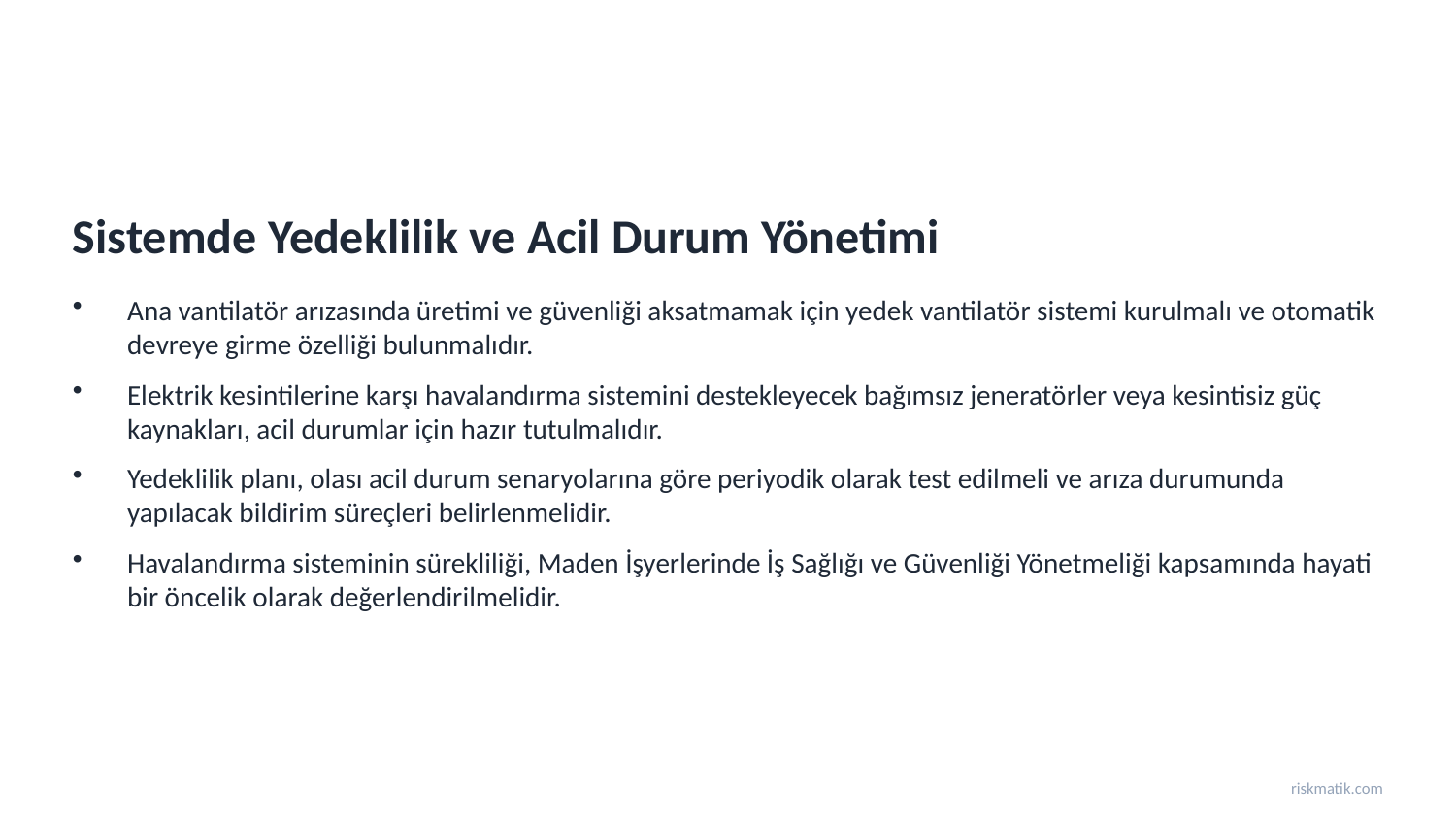

Sistemde Yedeklilik ve Acil Durum Yönetimi
Ana vantilatör arızasında üretimi ve güvenliği aksatmamak için yedek vantilatör sistemi kurulmalı ve otomatik devreye girme özelliği bulunmalıdır.
Elektrik kesintilerine karşı havalandırma sistemini destekleyecek bağımsız jeneratörler veya kesintisiz güç kaynakları, acil durumlar için hazır tutulmalıdır.
Yedeklilik planı, olası acil durum senaryolarına göre periyodik olarak test edilmeli ve arıza durumunda yapılacak bildirim süreçleri belirlenmelidir.
Havalandırma sisteminin sürekliliği, Maden İşyerlerinde İş Sağlığı ve Güvenliği Yönetmeliği kapsamında hayati bir öncelik olarak değerlendirilmelidir.
riskmatik.com